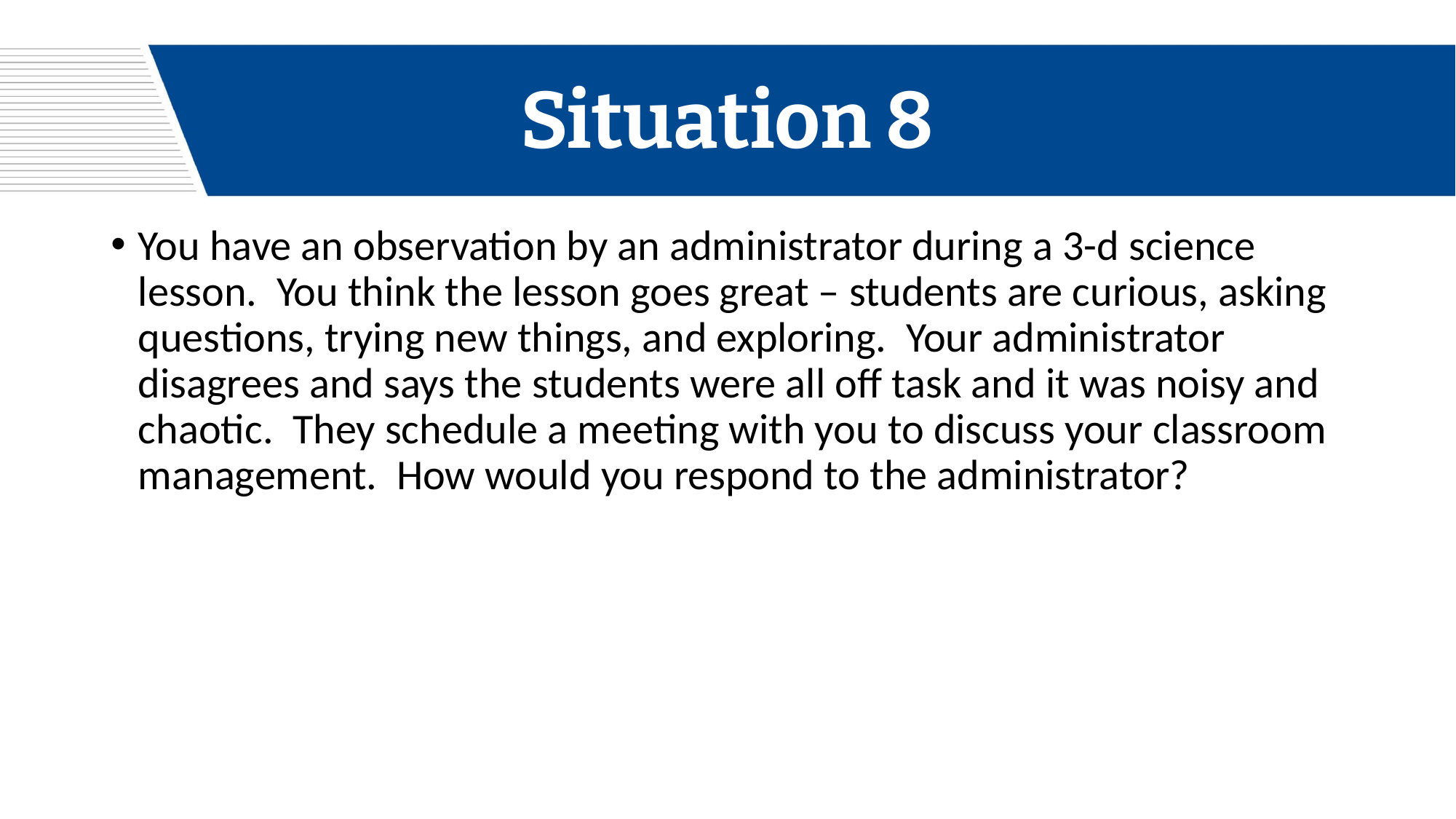

# Situation 8
You have an observation by an administrator during a 3-d science lesson.  You think the lesson goes great – students are curious, asking questions, trying new things, and exploring.  Your administrator disagrees and says the students were all off task and it was noisy and chaotic.  They schedule a meeting with you to discuss your classroom management.  How would you respond to the administrator?